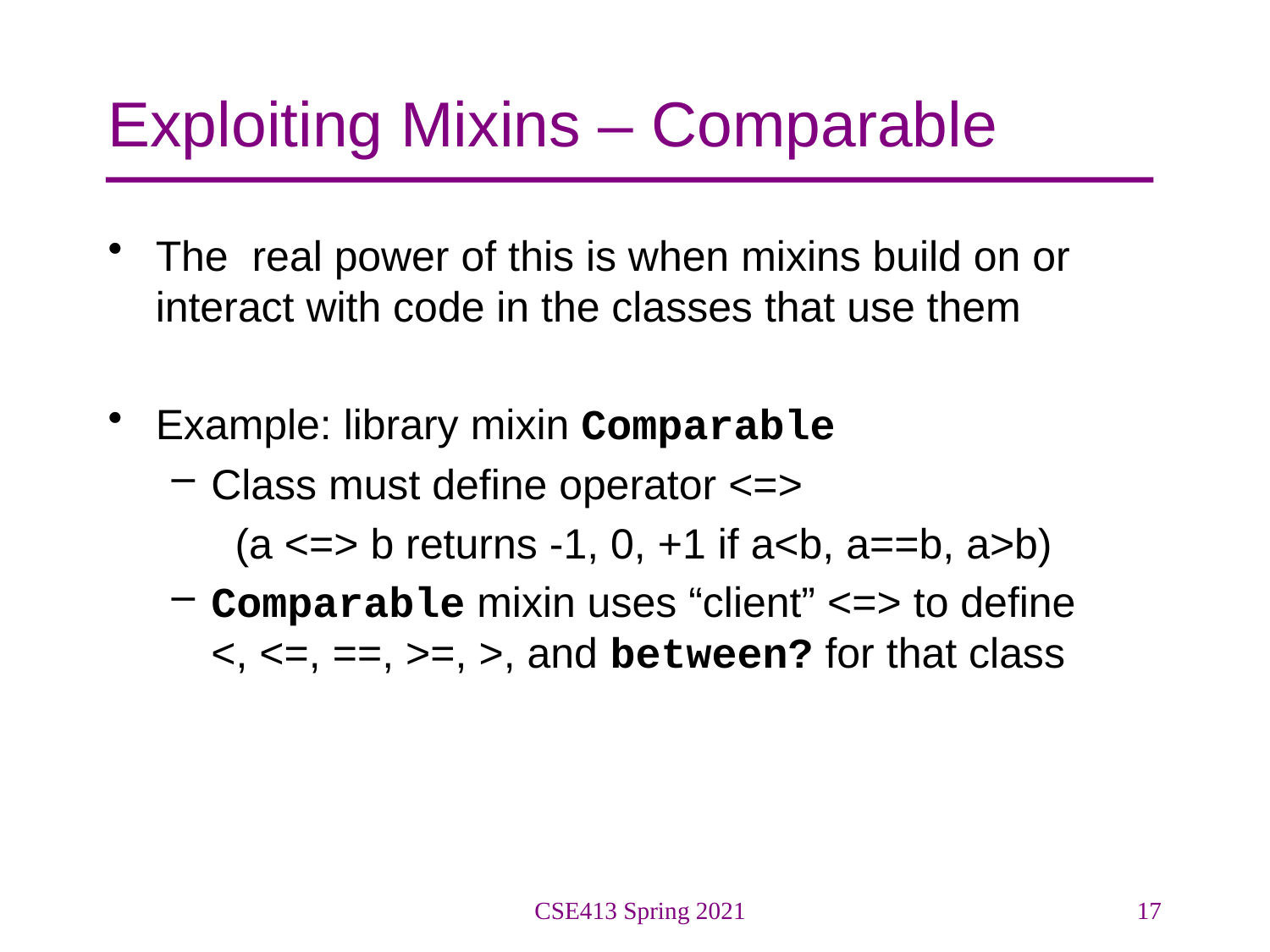

# Exploiting Mixins – Comparable
The  real power of this is when mixins build on or interact with code in the classes that use them

Example: library mixin Comparable
Class must define operator <=>
(a <=> b returns -1, 0, +1 if a<b, a==b, a>b)
Comparable mixin uses “client” <=> to define <, <=, ==, >=, >, and between? for that class
CSE413 Spring 2021
17